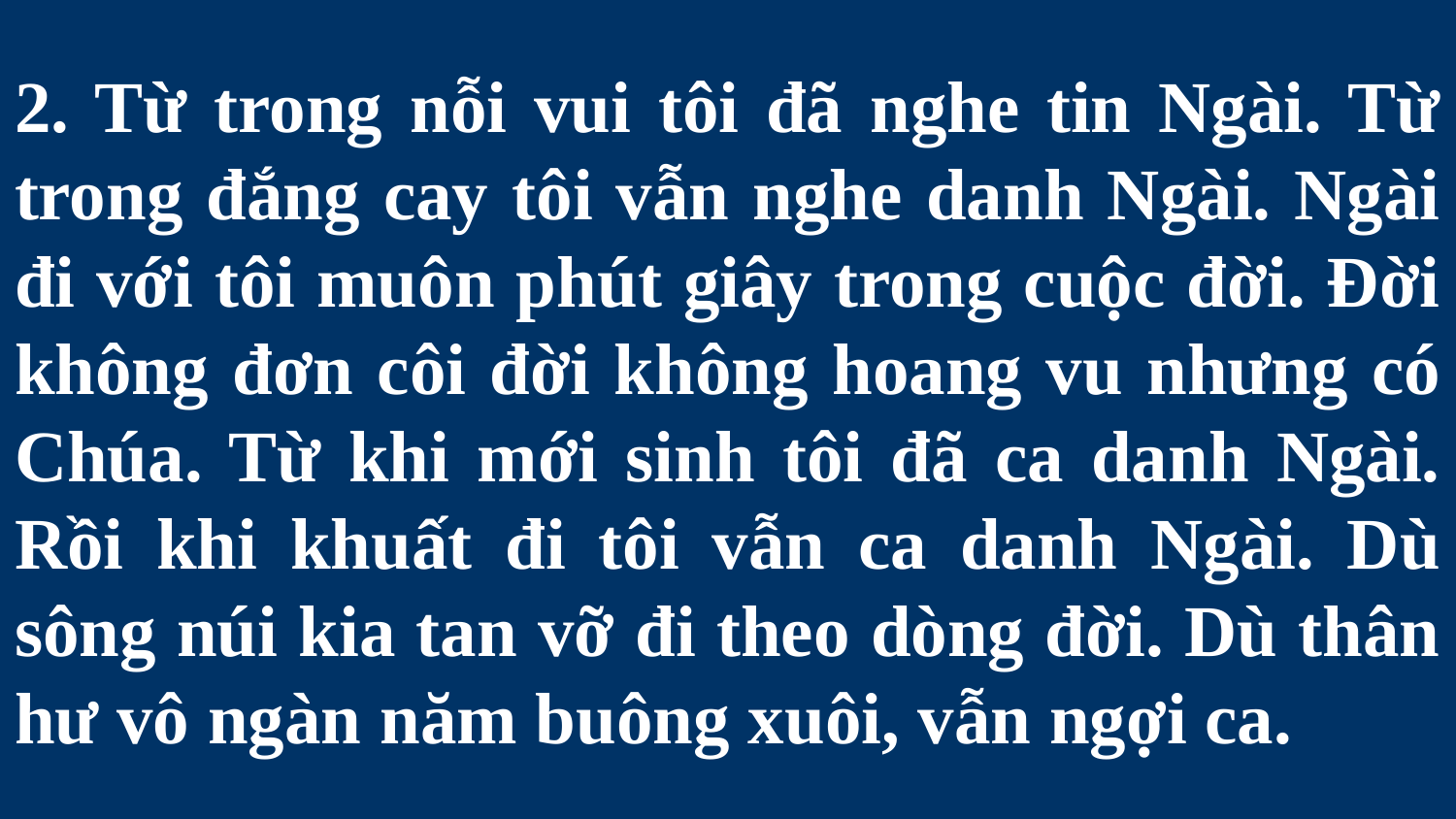

# 2. Từ trong nỗi vui tôi đã nghe tin Ngài. Từ trong đắng cay tôi vẫn nghe danh Ngài. Ngài đi với tôi muôn phút giây trong cuộc đời. Đời không đơn côi đời không hoang vu nhưng có Chúa. Từ khi mới sinh tôi đã ca danh Ngài. Rồi khi khuất đi tôi vẫn ca danh Ngài. Dù sông núi kia tan vỡ đi theo dòng đời. Dù thân hư vô ngàn năm buông xuôi, vẫn ngợi ca.